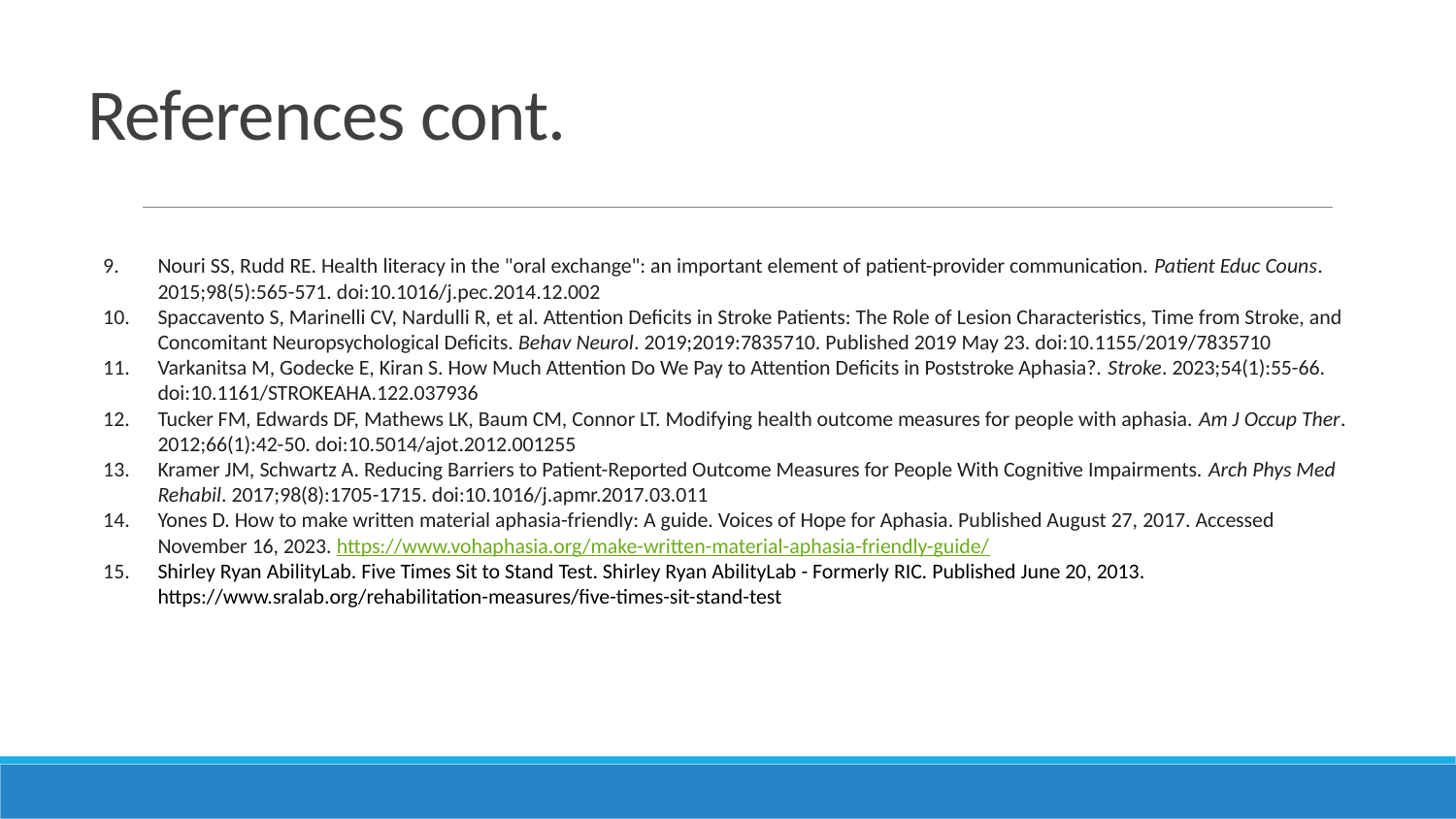

# References cont.
Nouri SS, Rudd RE. Health literacy in the "oral exchange": an important element of patient-provider communication. Patient Educ Couns. 2015;98(5):565-571. doi:10.1016/j.pec.2014.12.002
Spaccavento S, Marinelli CV, Nardulli R, et al. Attention Deficits in Stroke Patients: The Role of Lesion Characteristics, Time from Stroke, and Concomitant Neuropsychological Deficits. Behav Neurol. 2019;2019:7835710. Published 2019 May 23. doi:10.1155/2019/7835710​
Varkanitsa M, Godecke E, Kiran S. How Much Attention Do We Pay to Attention Deficits in Poststroke Aphasia?. Stroke. 2023;54(1):55-66. doi:10.1161/STROKEAHA.122.037936
Tucker FM, Edwards DF, Mathews LK, Baum CM, Connor LT. Modifying health outcome measures for people with aphasia. Am J Occup Ther. 2012;66(1):42-50. doi:10.5014/ajot.2012.001255
Kramer JM, Schwartz A. Reducing Barriers to Patient-Reported Outcome Measures for People With Cognitive Impairments. Arch Phys Med Rehabil. 2017;98(8):1705-1715. doi:10.1016/j.apmr.2017.03.011
Yones D. How to make written material aphasia-friendly: A guide. Voices of Hope for Aphasia. Published August 27, 2017. Accessed November 16, 2023. https://www.vohaphasia.org/make-written-material-aphasia-friendly-guide/
Shirley Ryan AbilityLab. Five Times Sit to Stand Test. Shirley Ryan AbilityLab - Formerly RIC. Published June 20, 2013. https://www.sralab.org/rehabilitation-measures/five-times-sit-stand-test